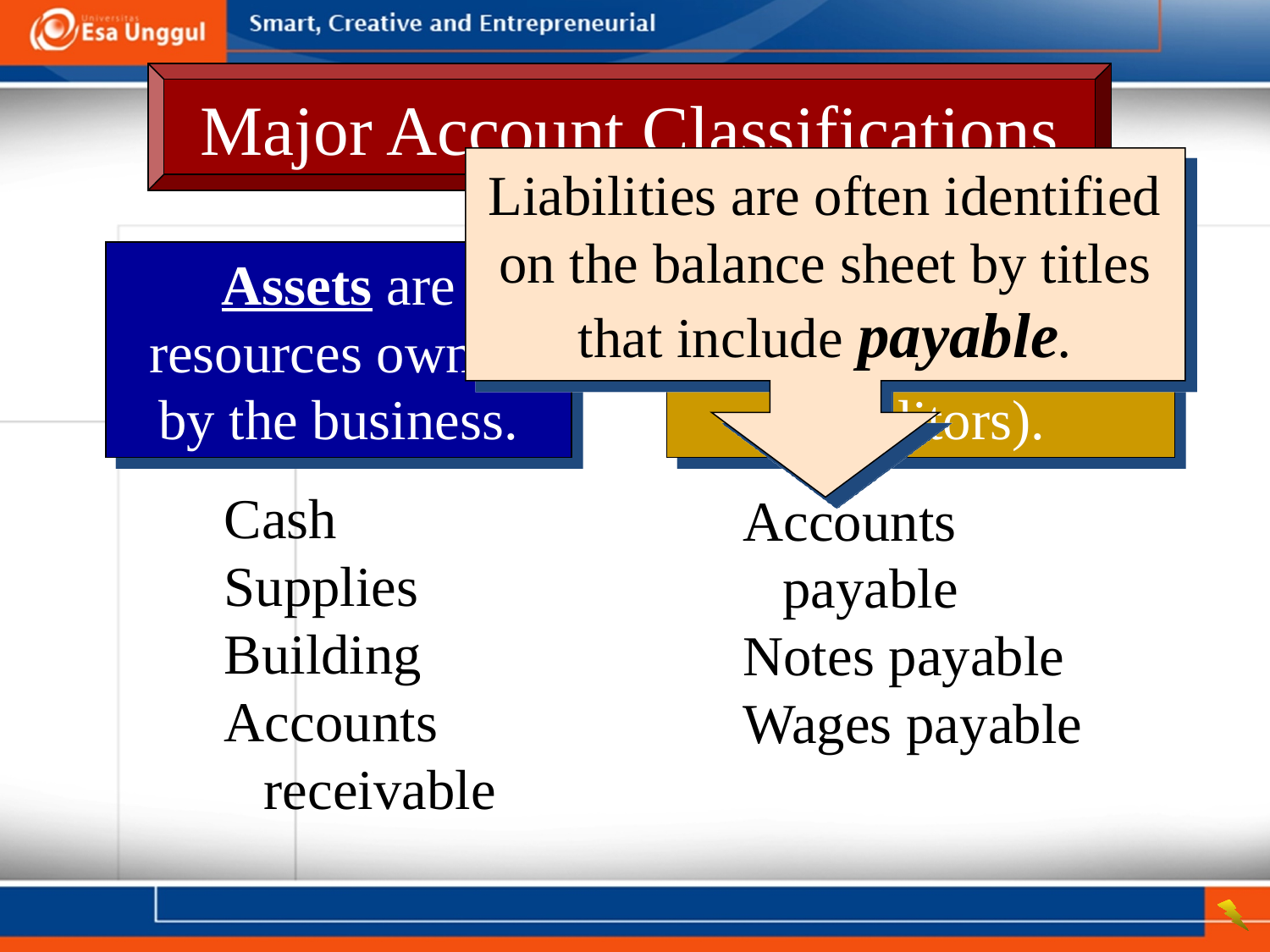

Major Account Classifications
Liabilities are often identified on the balance sheet by titles that include payable.
Assets are resources owned by the business.
Liabilities are debts owed to outsiders (creditors).
Cash
Supplies
Building
Accounts receivable
Accounts payable
Notes payable
Wages payable